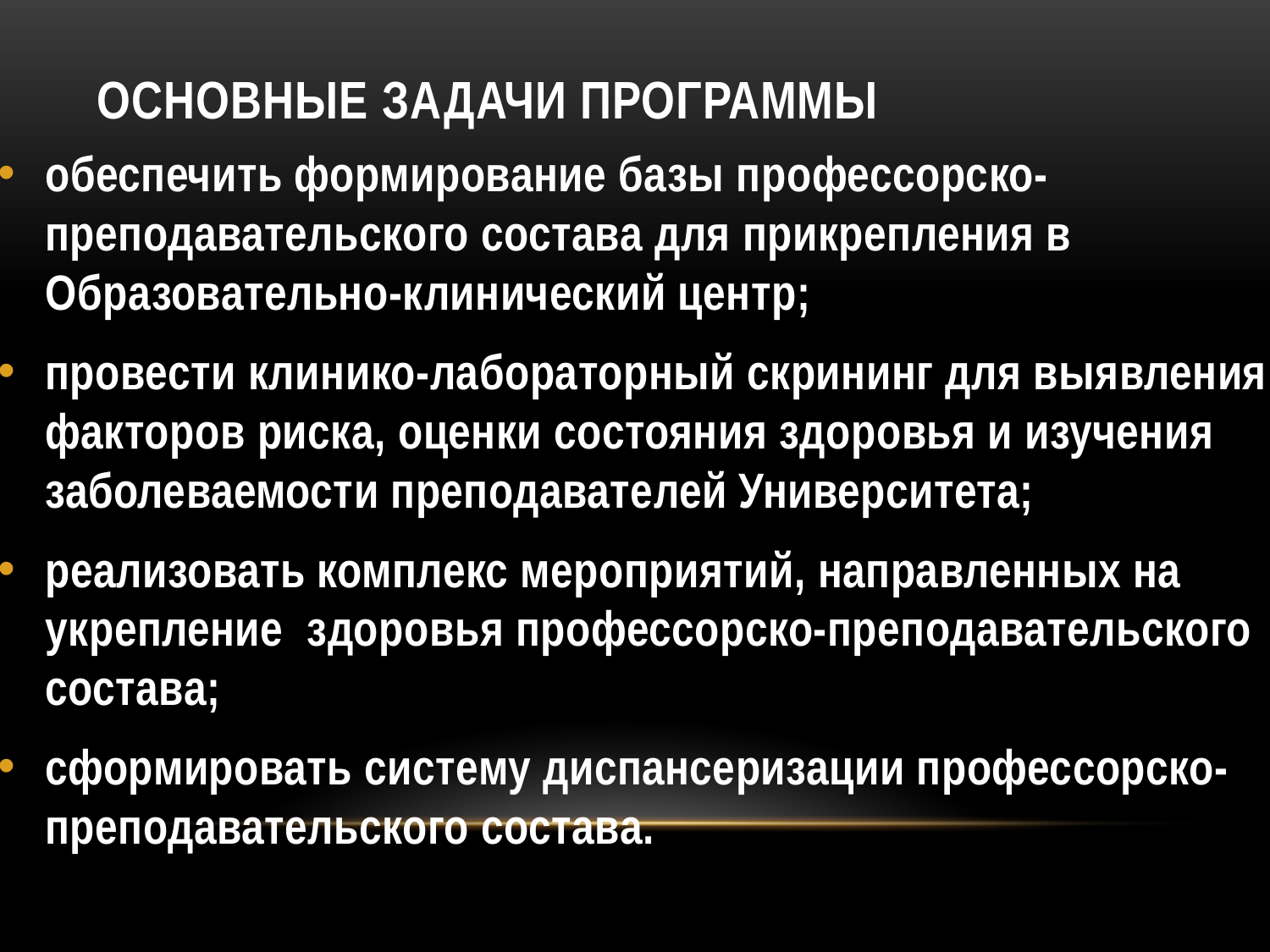

# Основные задачи Программы
обеспечить формирование базы профессорско-преподавательского состава для прикрепления в Образовательно-клинический центр;
провести клинико-лабораторный скрининг для выявления факторов риска, оценки состояния здоровья и изучения заболеваемости преподавателей Университета;
реализовать комплекс мероприятий, направленных на укрепление  здоровья профессорско-преподавательского состава;
сформировать систему диспансеризации профессорско-преподавательского состава.